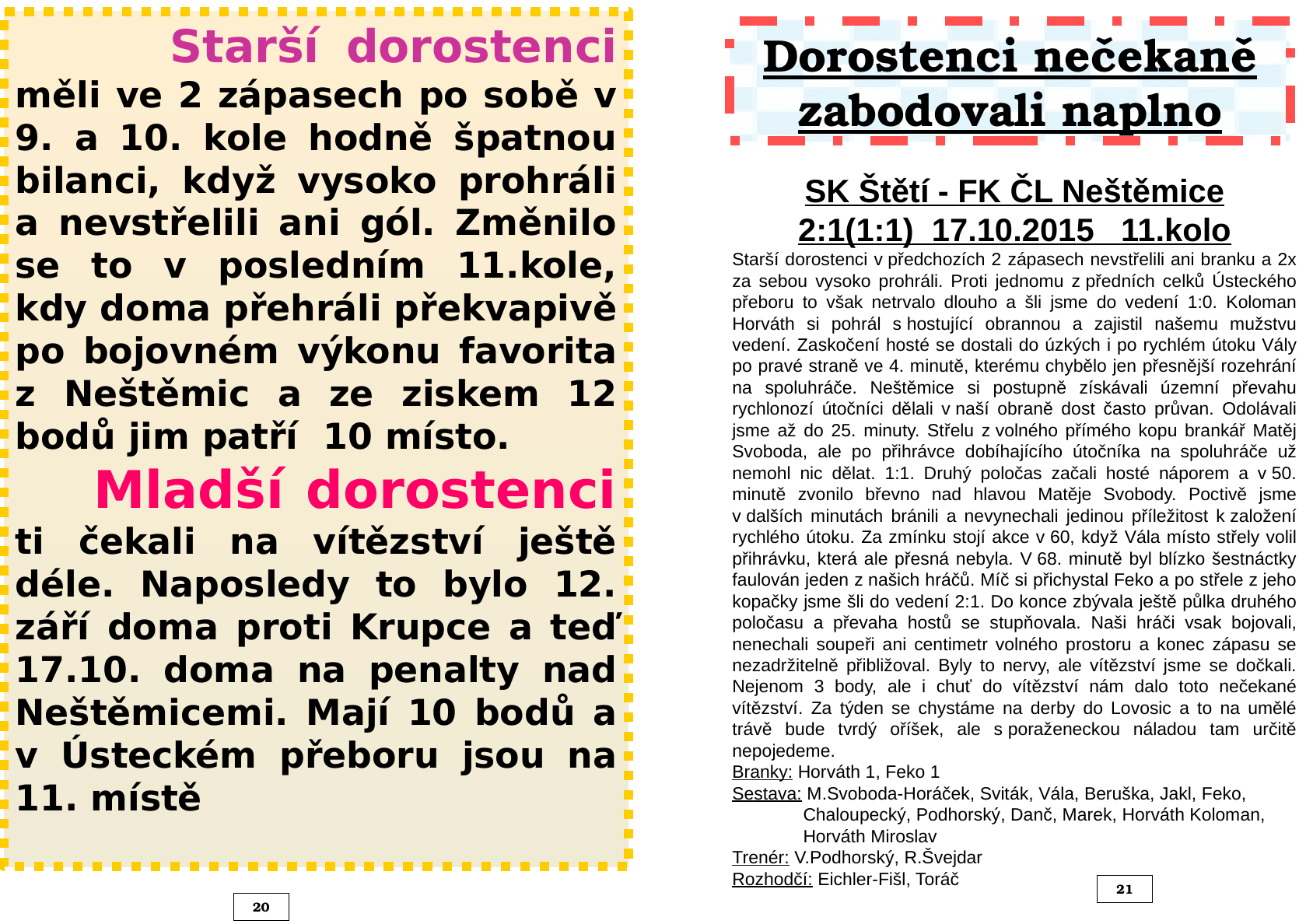

Starší dorostenci měli ve 2 zápasech po sobě v 9. a 10. kole hodně špatnou bilanci, když vysoko prohráli a nevstřelili ani gól. Změnilo se to v posledním 11.kole, kdy doma přehráli překvapivě po bojovném výkonu favorita z Neštěmic a ze ziskem 12 bodů jim patří  10 místo.
     Mladší dorostenci ti čekali na vítězství ještě déle. Naposledy to bylo 12. září doma proti Krupce a teď 17.10. doma na penalty nad Neštěmicemi. Mají 10 bodů a v Ústeckém přeboru jsou na 11. místě
Dorostenci nečekaně zabodovali naplno
SK Štětí - FK ČL Neštěmice
2:1(1:1)  17.10.2015   11.kolo
Starší dorostenci v předchozích 2 zápasech nevstřelili ani branku a 2x za sebou vysoko prohráli. Proti jednomu z předních celků Ústeckého přeboru to však netrvalo dlouho a šli jsme do vedení 1:0. Koloman Horváth si pohrál s hostující obrannou a zajistil našemu mužstvu vedení. Zaskočení hosté se dostali do úzkých i po rychlém útoku Vály po pravé straně ve 4. minutě, kterému chybělo jen přesnější rozehrání na spoluhráče. Neštěmice si postupně získávali územní převahu rychlonozí útočníci dělali v naší obraně dost často průvan. Odolávali jsme až do 25. minuty. Střelu z volného přímého kopu brankář Matěj Svoboda, ale po přihrávce dobíhajícího útočníka na spoluhráče už nemohl nic dělat. 1:1. Druhý poločas začali hosté náporem a v 50. minutě zvonilo břevno nad hlavou Matěje Svobody. Poctivě jsme v dalších minutách bránili a nevynechali jedinou příležitost k založení rychlého útoku. Za zmínku stojí akce v 60, když Vála místo střely volil přihrávku, která ale přesná nebyla. V 68. minutě byl blízko šestnáctky faulován jeden z našich hráčů. Míč si přichystal Feko a po střele z jeho kopačky jsme šli do vedení 2:1. Do konce zbývala ještě půlka druhého poločasu a převaha hostů se stupňovala. Naši hráči vsak bojovali, nenechali soupeři ani centimetr volného prostoru a konec zápasu se nezadržitelně přibližoval. Byly to nervy, ale vítězství jsme se dočkali. Nejenom 3 body, ale i chuť do vítězství nám dalo toto nečekané vítězství. Za týden se chystáme na derby do Lovosic a to na umělé trávě bude tvrdý oříšek, ale s poraženeckou náladou tam určitě nepojedeme.
Branky: Horváth 1, Feko 1
Sestava: M.Svoboda-Horáček, Sviták, Vála, Beruška, Jakl, Feko,
              Chaloupecký, Podhorský, Danč, Marek, Horváth Koloman,
              Horváth Miroslav
Trenér: V.Podhorský, R.Švejdar
Rozhodčí: Eichler-Fišl, Toráč
21
20